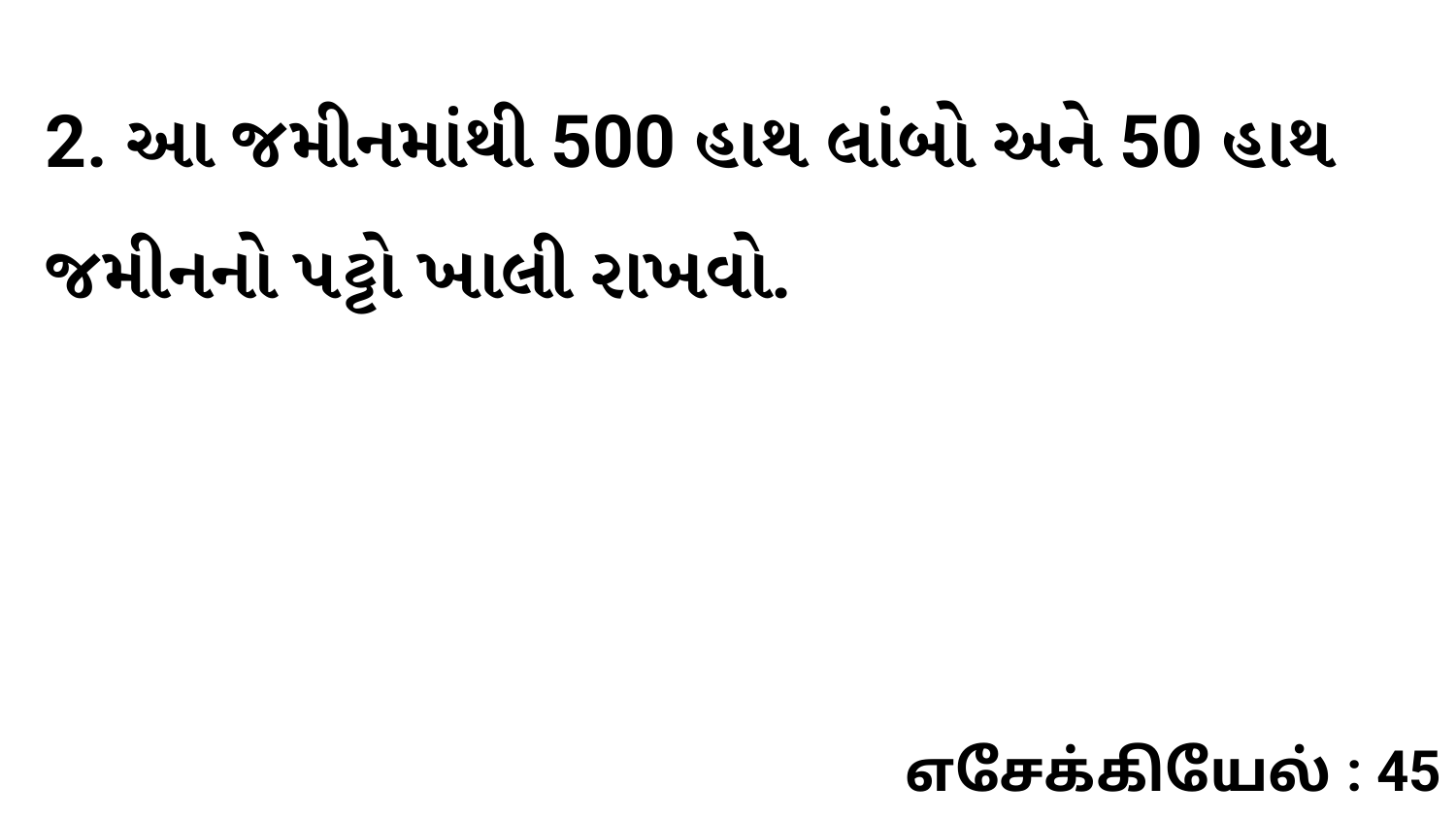

2. આ જમીનમાંથી 500 હાથ લાંબો અને 50 હાથ જમીનનો પટ્ટો ખાલી રાખવો.
எசேக்கியேல் : 45